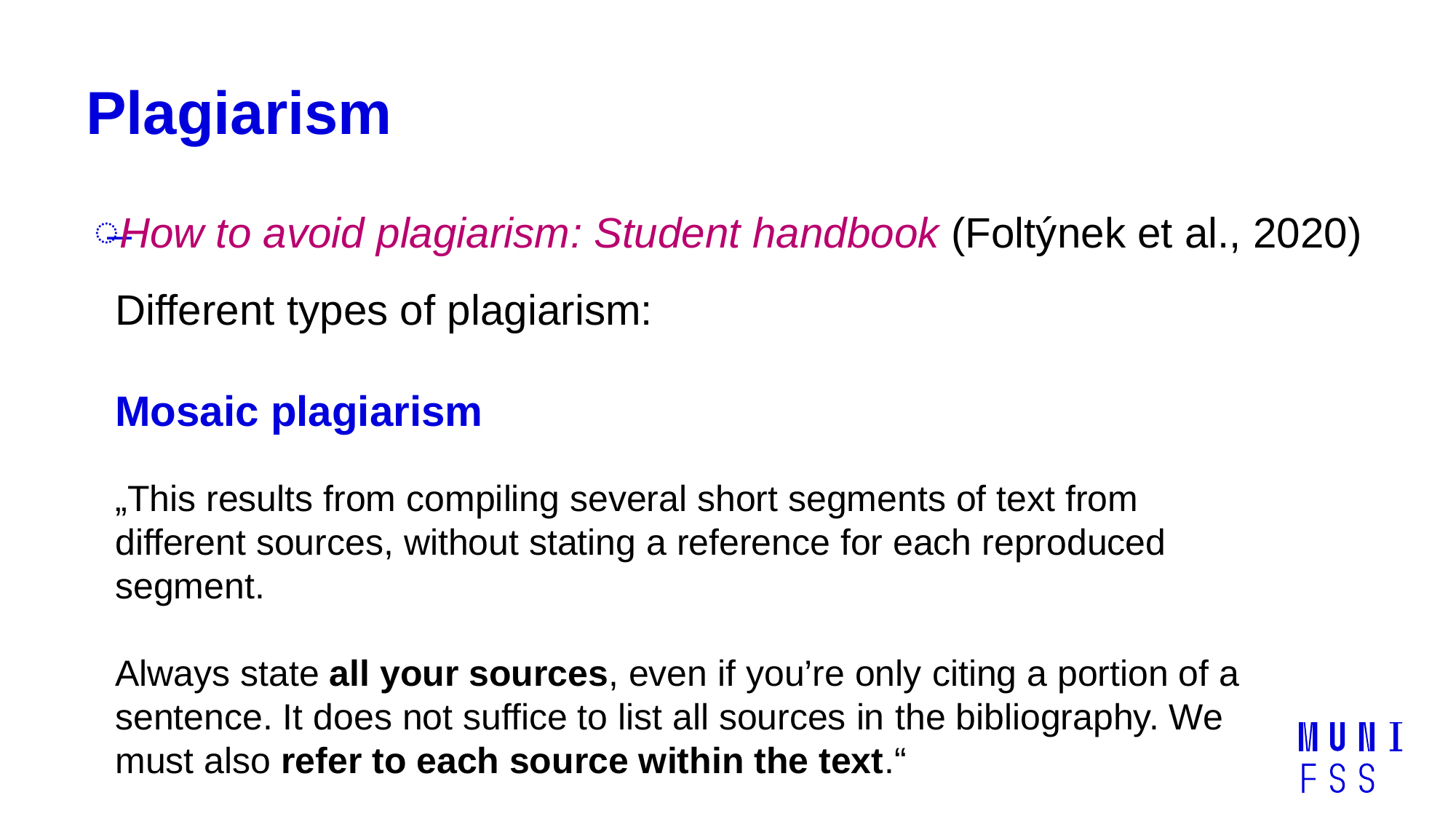

# Plagiarism
How to avoid plagiarism: Student handbook (Foltýnek et al., 2020)
Different types of plagiarism:
Mosaic plagiarism
„This results from compiling several short segments of text from different sources, without stating a reference for each reproduced segment.

Always state all your sources, even if you’re only citing a portion of a sentence. It does not suffice to list all sources in the bibliography. We must also refer to each source within the text.“